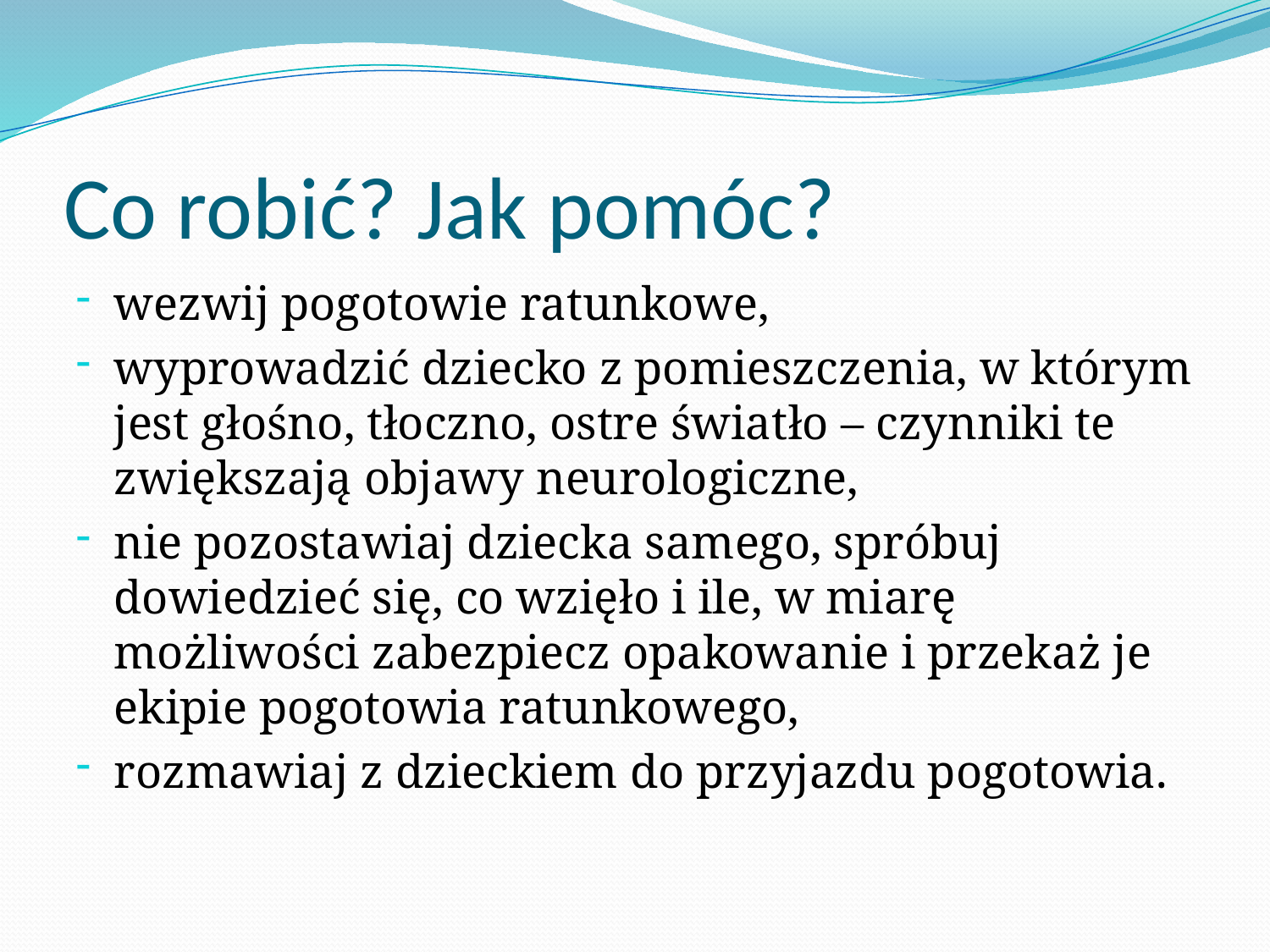

# Co robić? Jak pomóc?
wezwij pogotowie ratunkowe,
wyprowadzić dziecko z pomieszczenia, w którym jest głośno, tłoczno, ostre światło – czynniki te zwiększają objawy neurologiczne,
nie pozostawiaj dziecka samego, spróbuj dowiedzieć się, co wzięło i ile, w miarę możliwości zabezpiecz opakowanie i przekaż je ekipie pogotowia ratunkowego,
rozmawiaj z dzieckiem do przyjazdu pogotowia.